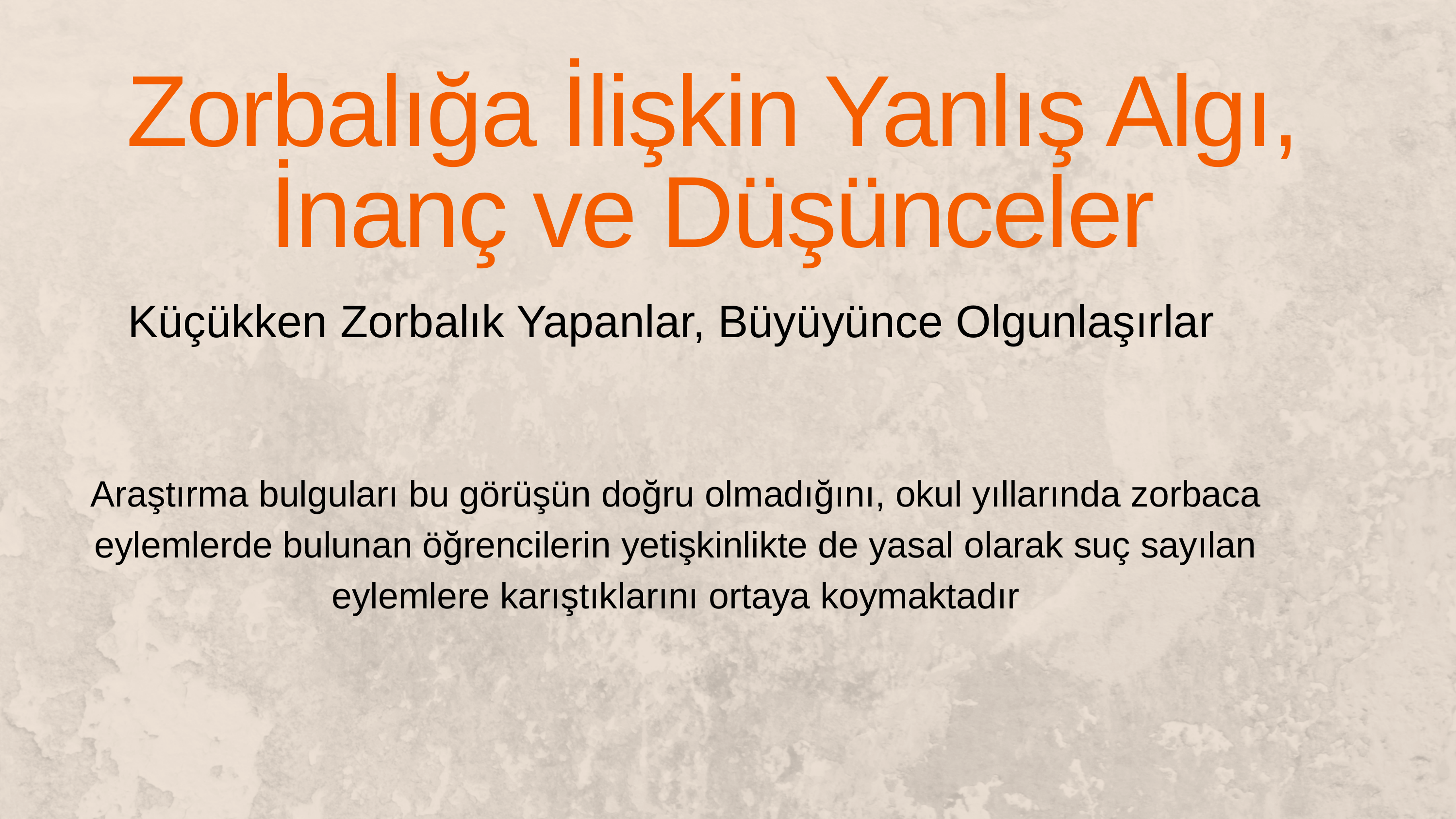

Zorbalığa İlişkin Yanlış Algı, İnanç ve Düşünceler
Küçükken Zorbalık Yapanlar, Büyüyünce Olgunlaşırlar
Araştırma bulguları bu görüşün doğru olmadığını, okul yıllarında zorbaca eylemlerde bulunan öğrencilerin yetişkinlikte de yasal olarak suç sayılan eylemlere karıştıklarını ortaya koymaktadır